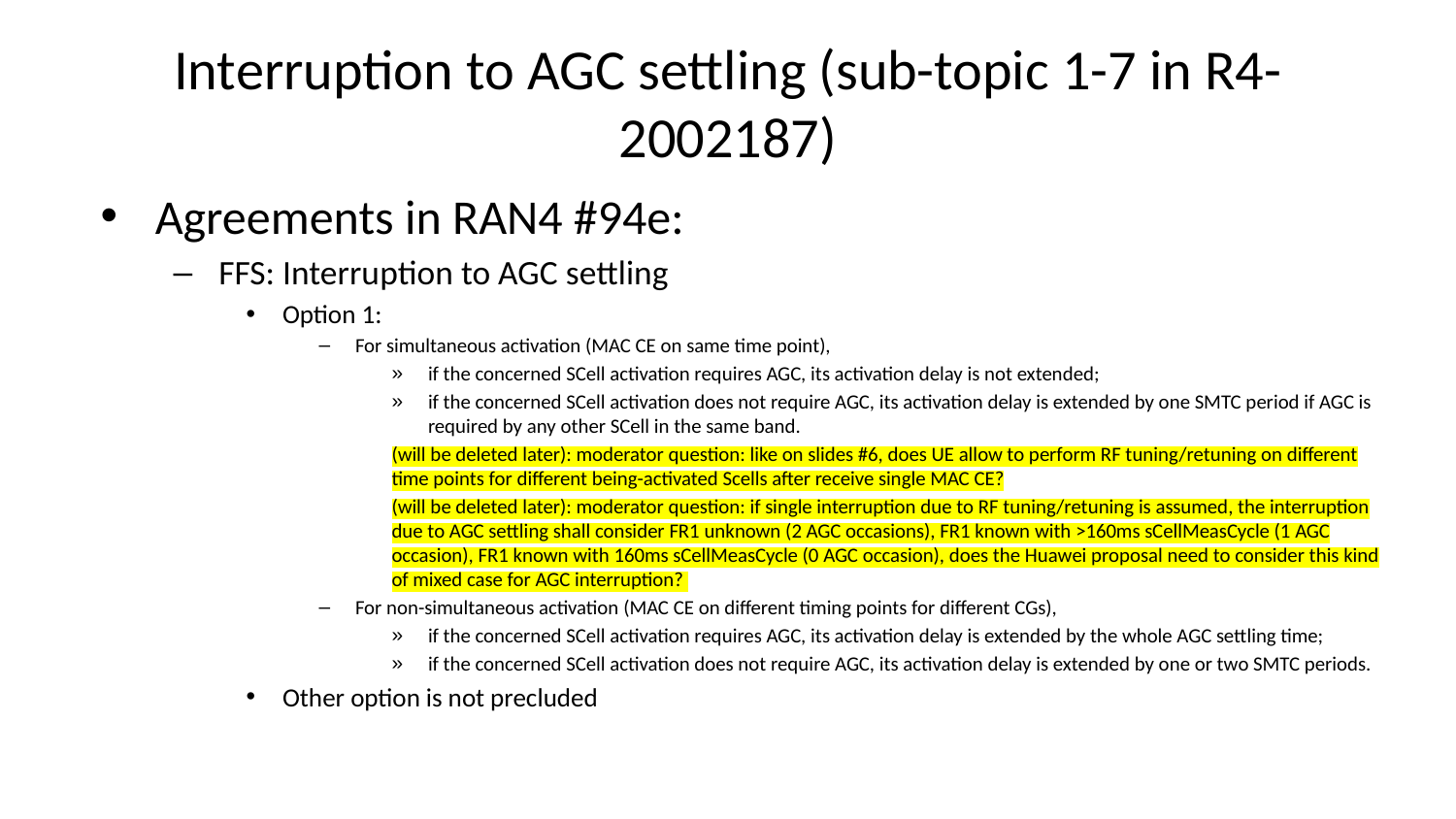

# Interruption to AGC settling (sub-topic 1-7 in R4-2002187)
Agreements in RAN4 #94e:
FFS: Interruption to AGC settling
Option 1:
For simultaneous activation (MAC CE on same time point),
if the concerned SCell activation requires AGC, its activation delay is not extended;
if the concerned SCell activation does not require AGC, its activation delay is extended by one SMTC period if AGC is required by any other SCell in the same band.
(will be deleted later): moderator question: like on slides #6, does UE allow to perform RF tuning/retuning on different time points for different being-activated Scells after receive single MAC CE?
(will be deleted later): moderator question: if single interruption due to RF tuning/retuning is assumed, the interruption due to AGC settling shall consider FR1 unknown (2 AGC occasions), FR1 known with >160ms sCellMeasCycle (1 AGC occasion), FR1 known with 160ms sCellMeasCycle (0 AGC occasion), does the Huawei proposal need to consider this kind of mixed case for AGC interruption?
For non-simultaneous activation (MAC CE on different timing points for different CGs),
if the concerned SCell activation requires AGC, its activation delay is extended by the whole AGC settling time;
if the concerned SCell activation does not require AGC, its activation delay is extended by one or two SMTC periods.
Other option is not precluded